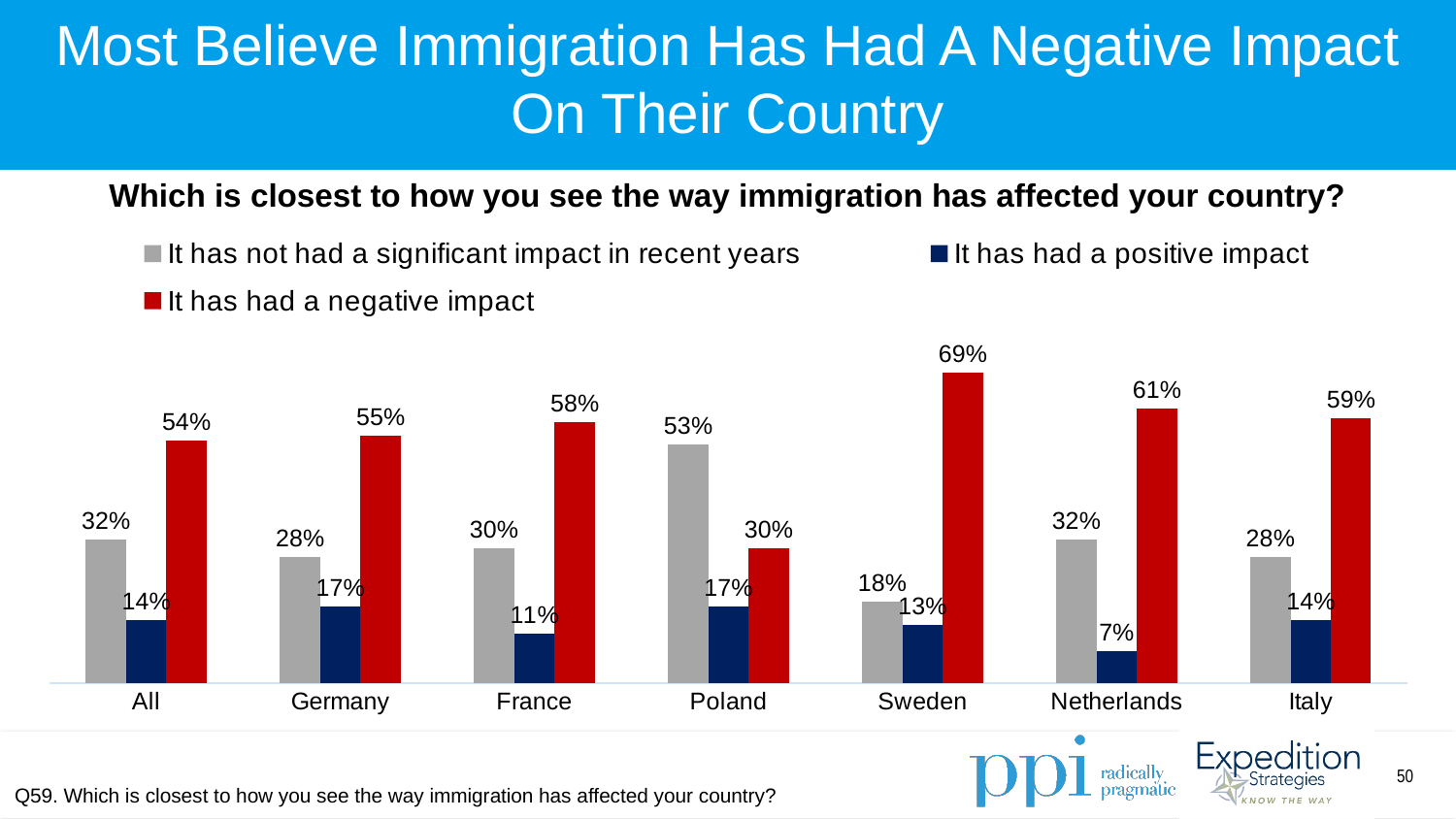

Most Believe Immigration Has Had A Negative Impact On Their Country
Which is closest to how you see the way immigration has affected your country?

### Chart

| Category | It has not had a significant impact in recent years | It has had a positive impact | It has had a negative impact |
|---|---|---|---|
| All | 0.32 | 0.14 | 0.54 |
| Germany | 0.28 | 0.17 | 0.55 |
| France | 0.3 | 0.11 | 0.58 |
| Poland | 0.53 | 0.17 | 0.3 |
| Sweden | 0.18 | 0.13 | 0.69 |
| Netherlands | 0.32 | 0.07 | 0.61 |
| Italy | 0.28 | 0.14 | 0.59 |
Q59. Which is closest to how you see the way immigration has affected your country?